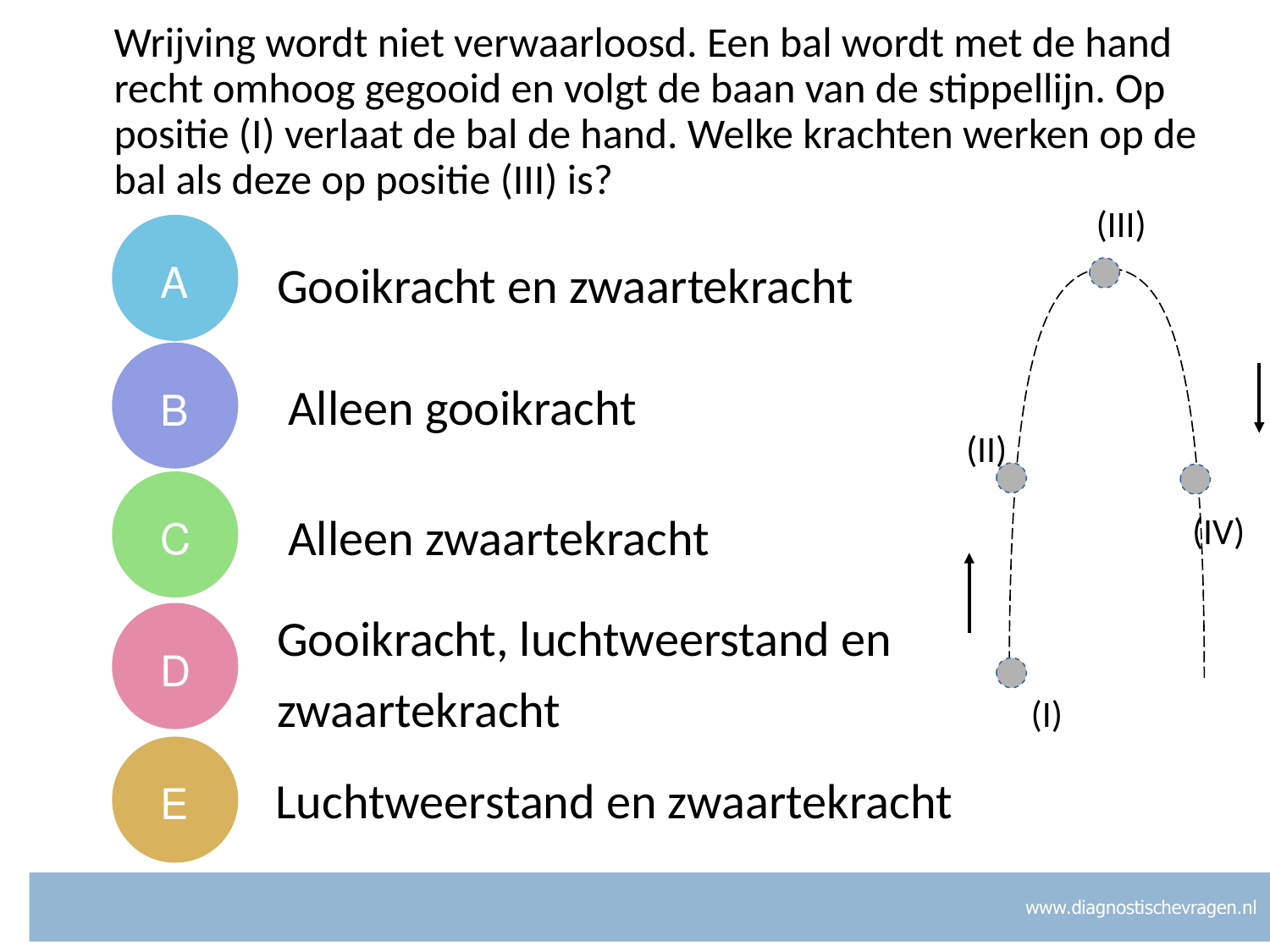

# Wrijving wordt niet verwaarloosd. Een bal wordt met de hand recht omhoog gegooid en volgt de baan van de stippellijn. Op positie (I) verlaat de bal de hand. Welke krachten werken op de bal als deze op positie (III) is?
(III)

A
Gooikracht en zwaartekracht

B
 Alleen gooikracht
(II)

C
 Alleen zwaartekracht
(IV)

D
Gooikracht, luchtweerstand en zwaartekracht

(I)

E
Luchtweerstand en zwaartekracht

www.diagnostischevragen.nl